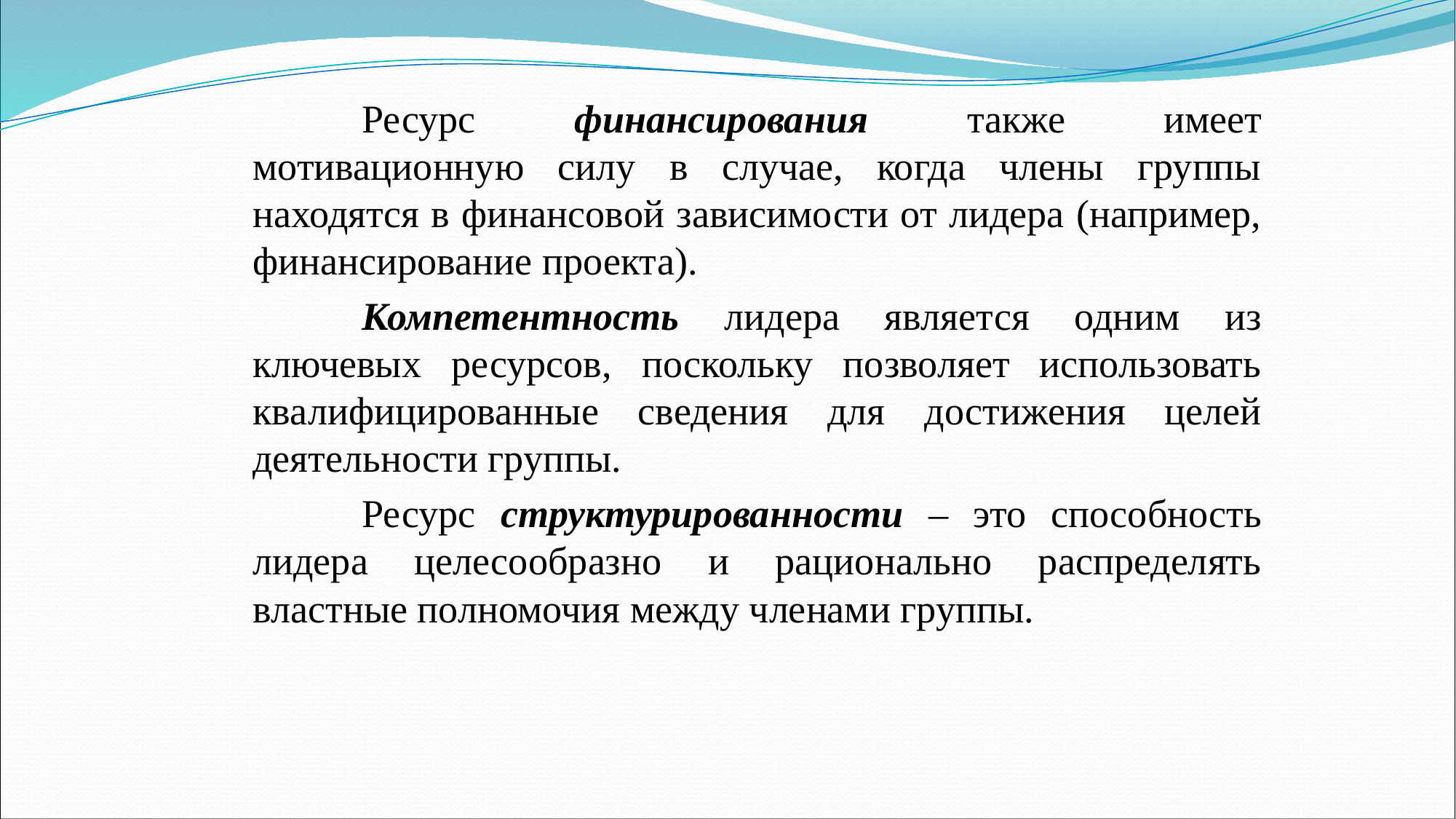

Ресурс финансирования также имеет мотивационную силу в случае, когда члены группы находятся в финансовой зависимости от лидера (например, финансирование проекта).
		Компетентность лидера является одним из ключевых ресурсов, поскольку позволяет использовать квалифицированные сведения для достижения целей деятельности группы.
		Ресурс структурированности – это способность лидера целесообразно и рационально распределять властные полномочия между членами группы.